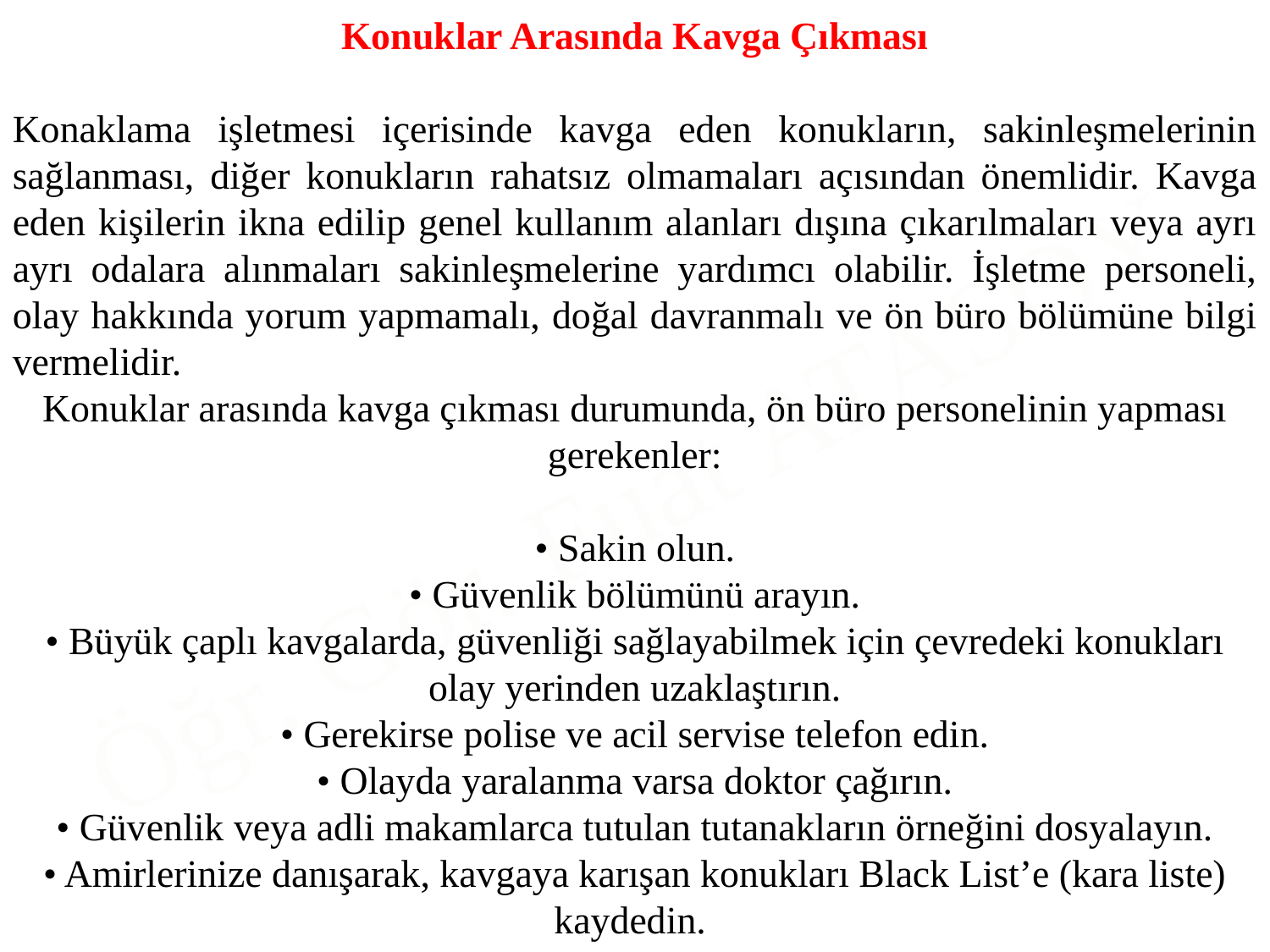

Konuklar Arasında Kavga Çıkması
Konaklama işletmesi içerisinde kavga eden konukların, sakinleşmelerinin sağlanması, diğer konukların rahatsız olmamaları açısından önemlidir. Kavga eden kişilerin ikna edilip genel kullanım alanları dışına çıkarılmaları veya ayrı ayrı odalara alınmaları sakinleşmelerine yardımcı olabilir. İşletme personeli, olay hakkında yorum yapmamalı, doğal davranmalı ve ön büro bölümüne bilgi vermelidir.
Konuklar arasında kavga çıkması durumunda, ön büro personelinin yapması gerekenler:
• Sakin olun.
• Güvenlik bölümünü arayın.
• Büyük çaplı kavgalarda, güvenliği sağlayabilmek için çevredeki konukları olay yerinden uzaklaştırın.
• Gerekirse polise ve acil servise telefon edin.
• Olayda yaralanma varsa doktor çağırın.
• Güvenlik veya adli makamlarca tutulan tutanakların örneğini dosyalayın.
• Amirlerinize danışarak, kavgaya karışan konukları Black List’e (kara liste) kaydedin.